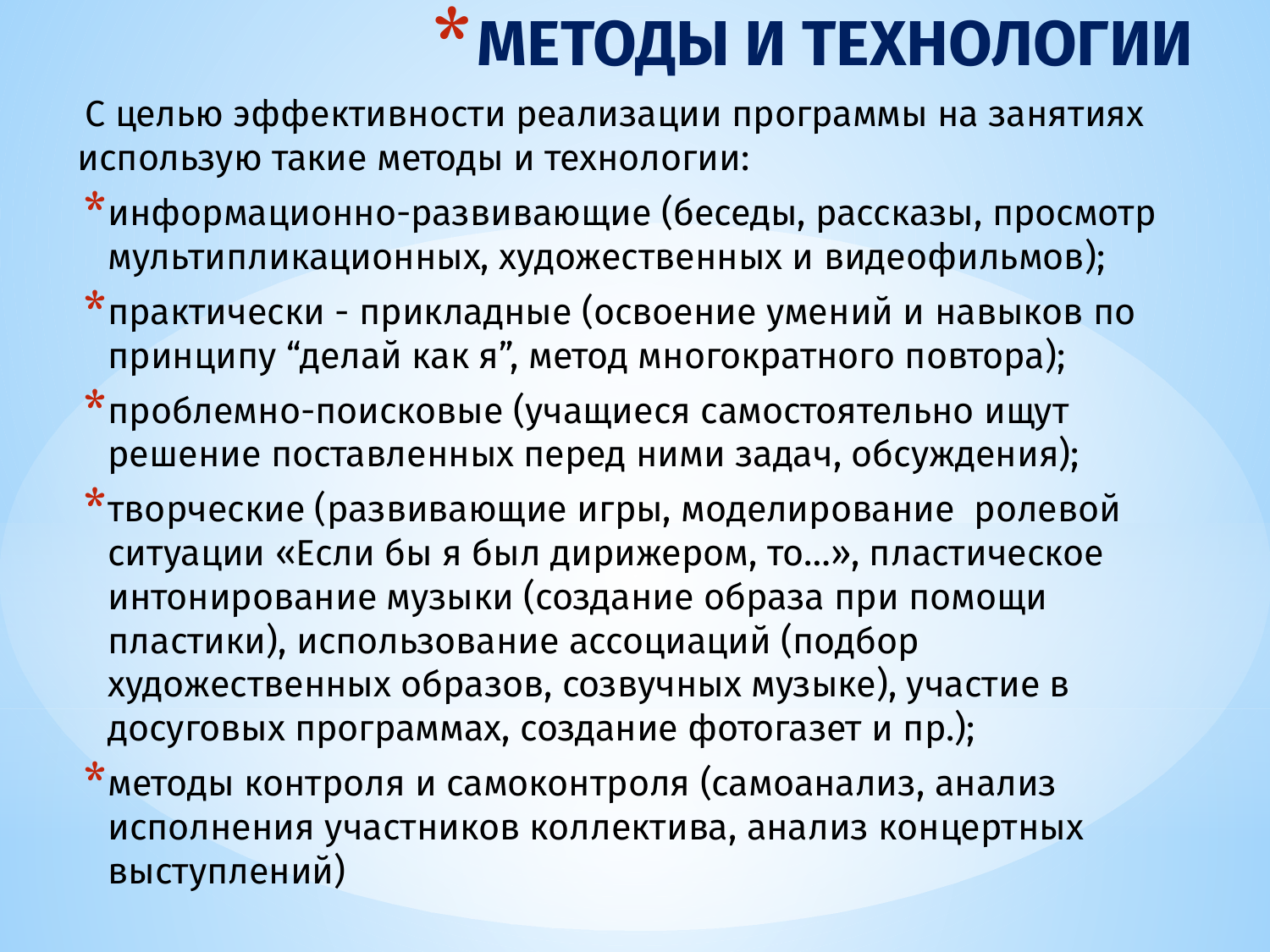

# МЕТОДЫ И ТЕХНОЛОГИИ
 С целью эффективности реализации программы на занятиях   использую такие методы и технологии:
информационно-развивающие (беседы, рассказы, просмотр мультипликационных, художественных и видеофильмов);
практически - прикладные (освоение умений и навыков по принципу “делай как я”, метод многократного повтора);
проблемно-поисковые (учащиеся самостоятельно ищут решение поставленных перед ними задач, обсуждения);
творческие (развивающие игры, моделирование  ролевой ситуации «Если бы я был дирижером, то…», пластическое интонирование музыки (создание образа при помощи пластики), использование ассоциаций (подбор художественных образов, созвучных музыке), участие в досуговых программах, создание фотогазет и пр.);
методы контроля и самоконтроля (самоанализ, анализ исполнения участников коллектива, анализ концертных выступлений)